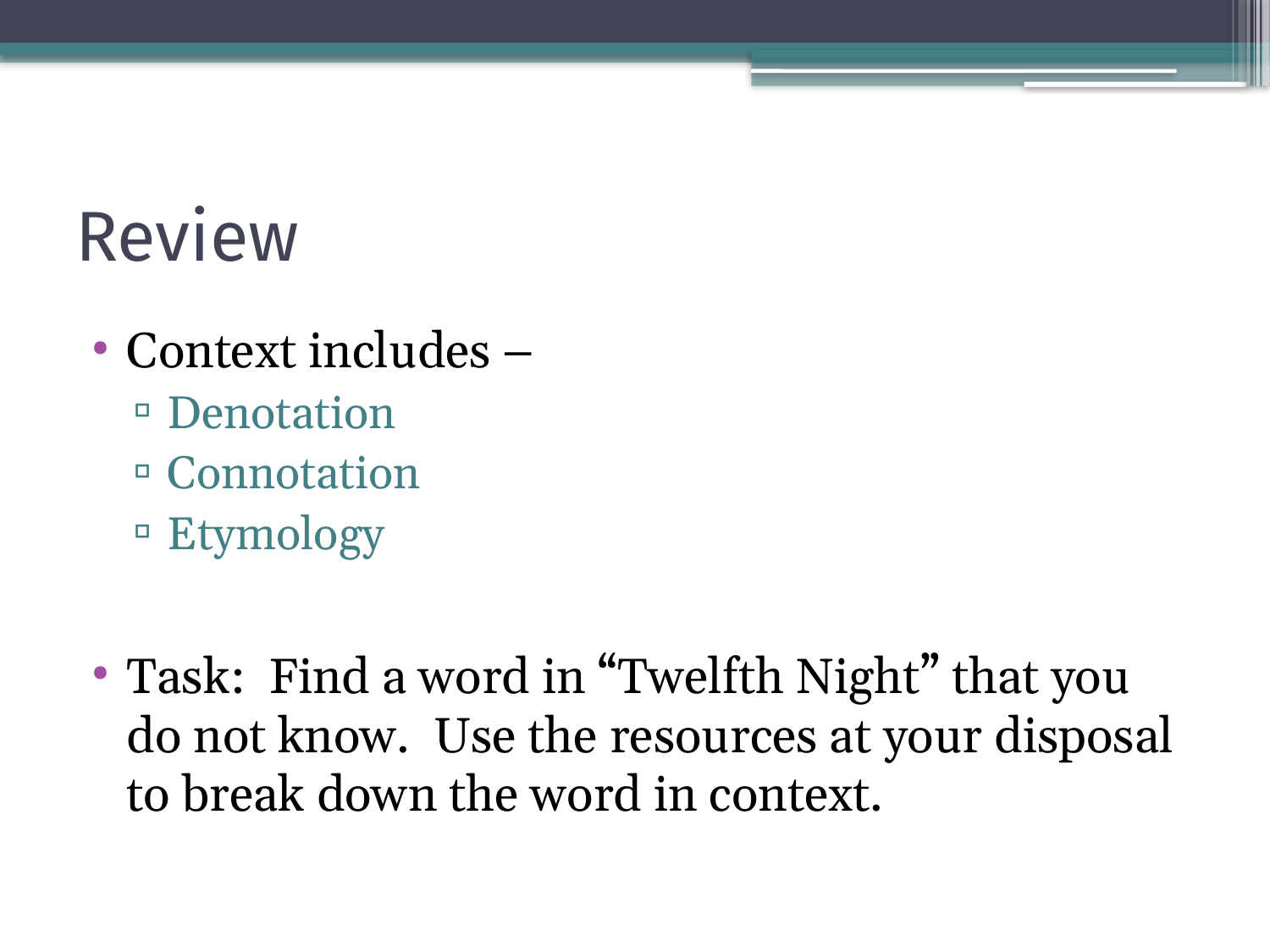

# Review
Context includes –
Denotation
Connotation
Etymology

Task:  Find a word in “Twelfth Night” that you do not know.  Use the resources at your disposal to break down the word in context.